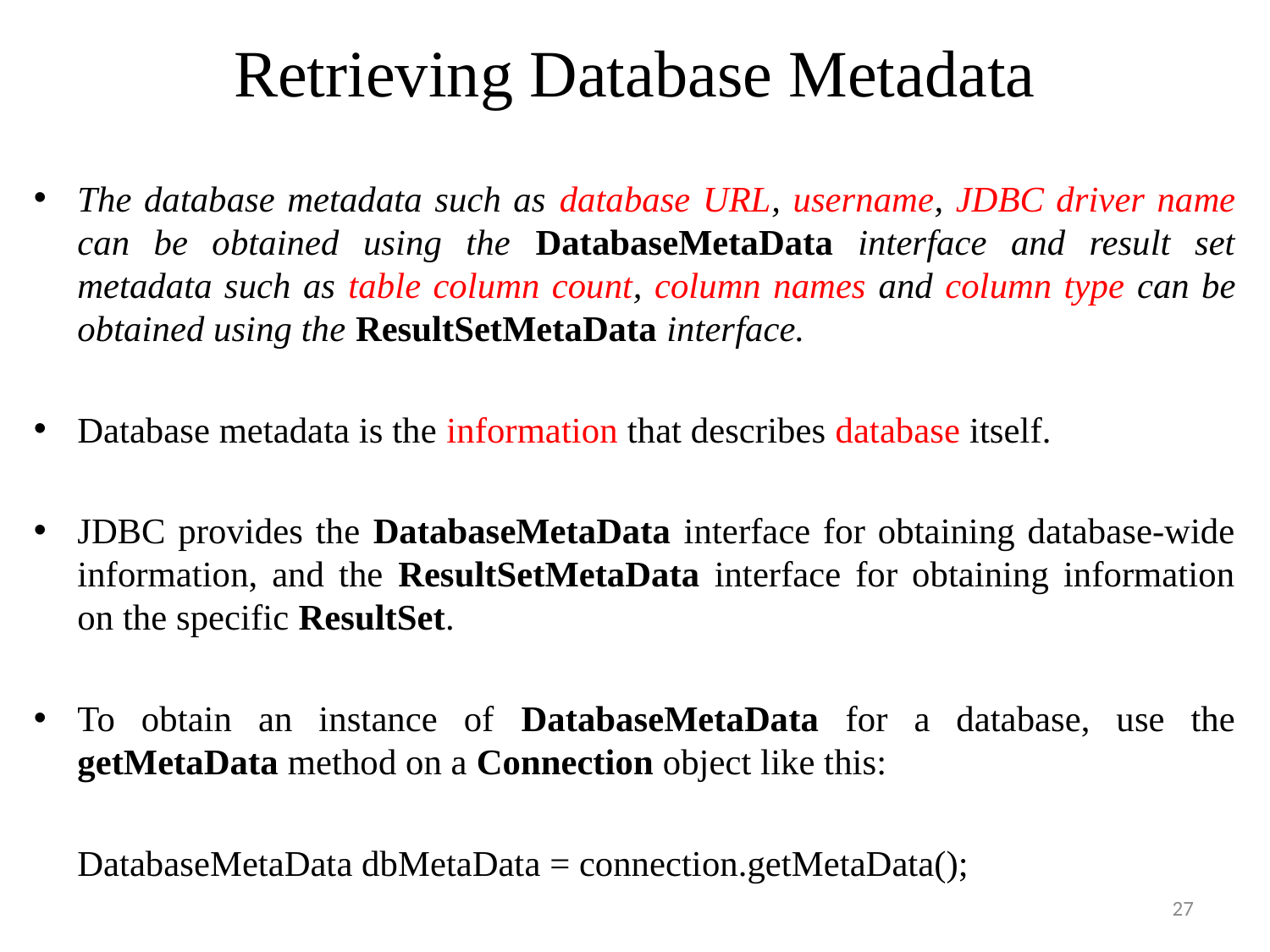

# Retrieving Database Metadata
The database metadata such as database URL, username, JDBC driver name can be obtained using the DatabaseMetaData interface and result set metadata such as table column count, column names and column type can be obtained using the ResultSetMetaData interface.

Database metadata is the information that describes database itself.

JDBC provides the DatabaseMetaData interface for obtaining database-wide information, and the ResultSetMetaData interface for obtaining information on the specific ResultSet.

To obtain an instance of DatabaseMetaData for a database, use the getMetaData method on a Connection object like this:

	DatabaseMetaData dbMetaData = connection.getMetaData();
27